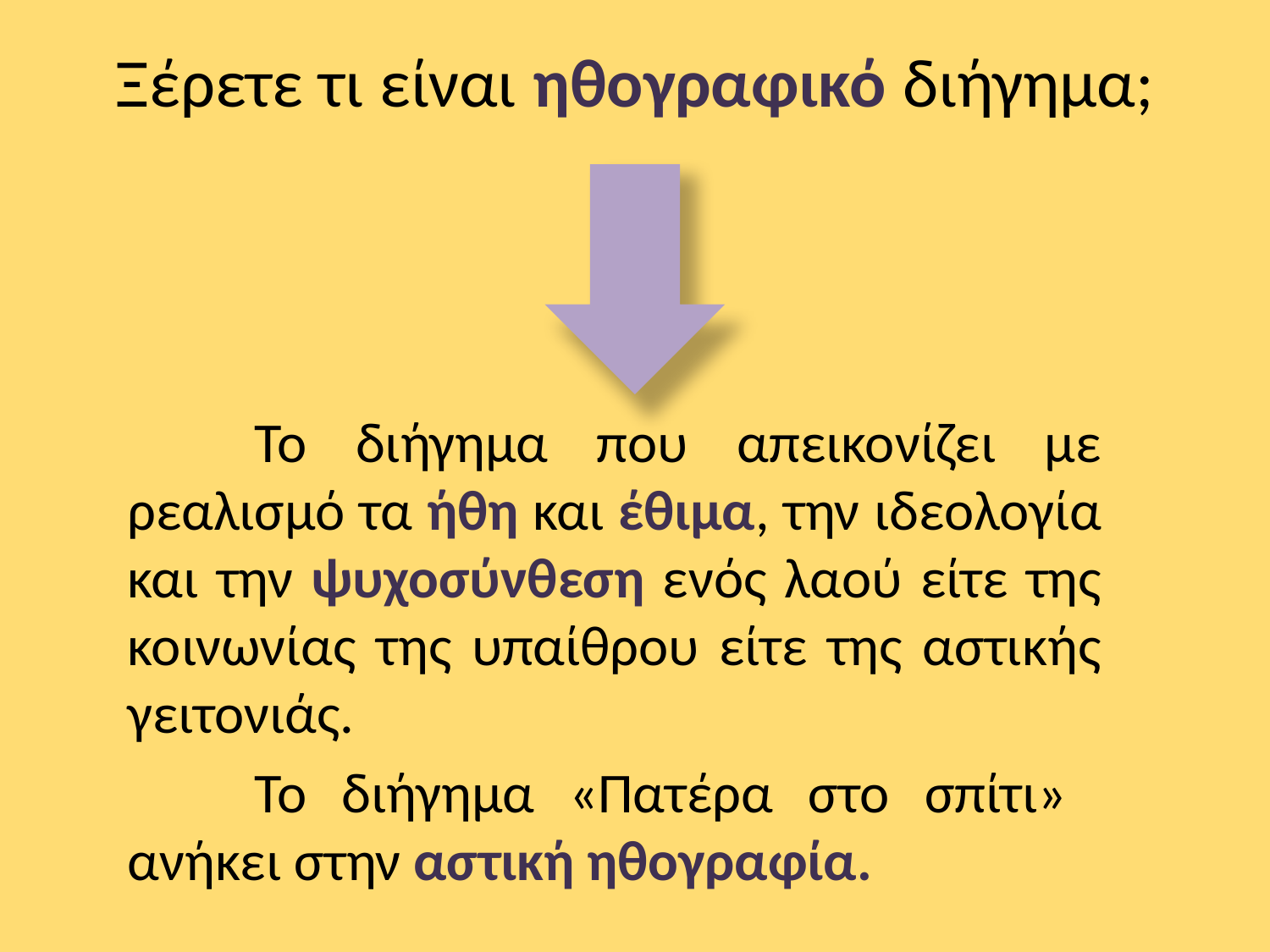

# Ξέρετε τι είναι ηθογραφικό διήγημα;

	Το διήγημα που απεικονίζει με ρεαλισμό τα ήθη και έθιμα, την ιδεολογία και την ψυχοσύνθεση ενός λαού είτε της κοινωνίας της υπαίθρου είτε της αστικής γειτονιάς.
	Το διήγημα «Πατέρα στο σπίτι»  ανήκει στην αστική ηθογραφία.